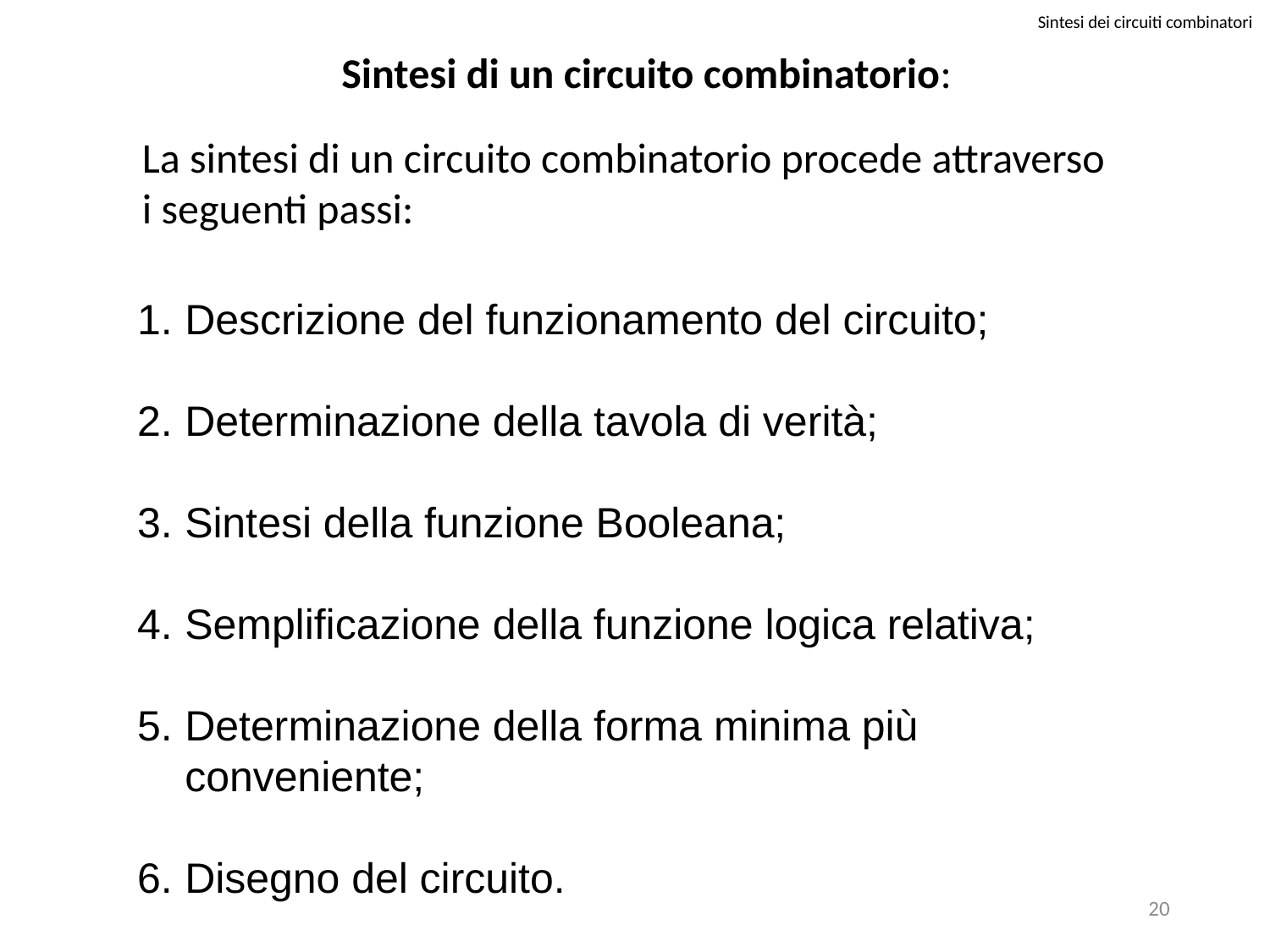

Sintesi dei circuiti combinatori
Sintesi di un circuito combinatorio:
La sintesi di un circuito combinatorio procede attraverso
i seguenti passi:
Descrizione del funzionamento del circuito;
Determinazione della tavola di verità;
Sintesi della funzione Booleana;
Semplificazione della funzione logica relativa;
Determinazione della forma minima più conveniente;
Disegno del circuito.
20